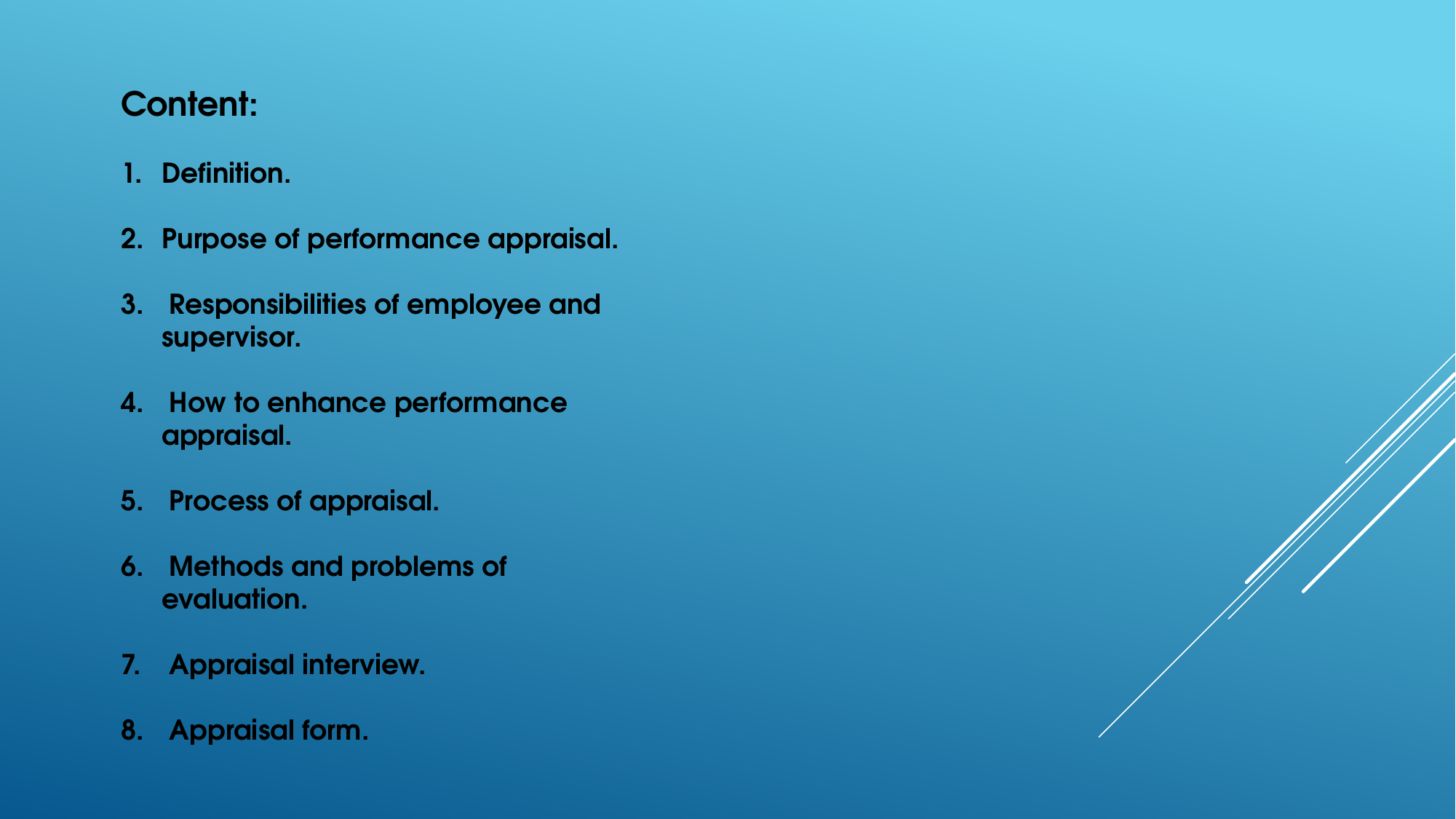

Content:

Definition.

Purpose of performance appraisal.

 Responsibilities of employee and supervisor.

 How to enhance performance appraisal.

 Process of appraisal.

 Methods and problems of evaluation.

 Appraisal interview.

 Appraisal form.